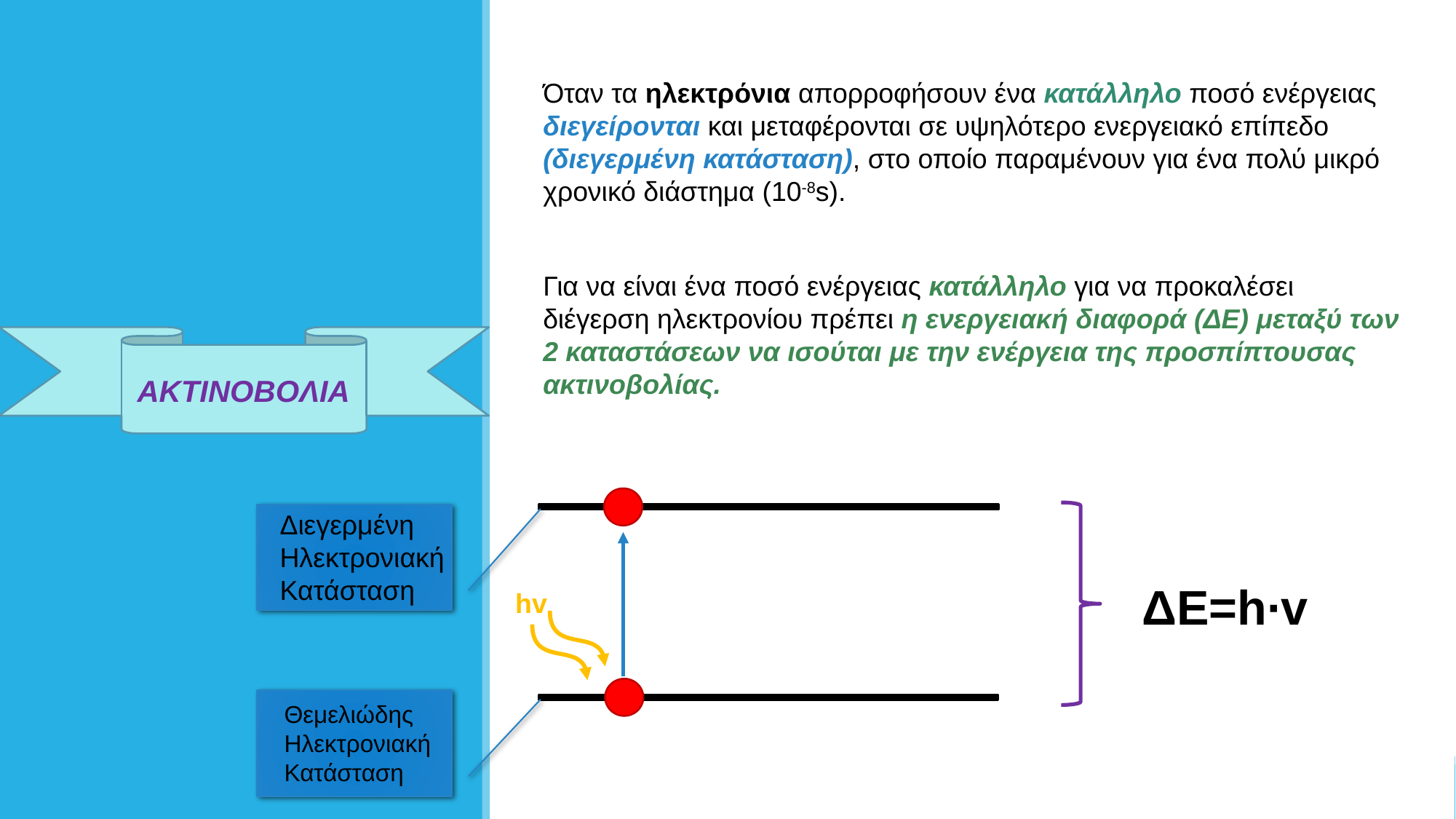

Όταν τα ηλεκτρόνια απορροφήσουν ένα κατάλληλο ποσό ενέργειας διεγείρονται και μεταφέρονται σε υψηλότερο ενεργειακό επίπεδο (διεγερμένη κατάσταση), στο οποίο παραμένουν για ένα πολύ μικρό χρονικό διάστημα (10-8s).
Για να είναι ένα ποσό ενέργειας κατάλληλο για να προκαλέσει διέγερση ηλεκτρονίου πρέπει η ενεργειακή διαφορά (ΔΕ) μεταξύ των 2 καταστάσεων να ισούται με την ενέργεια της προσπίπτουσας ακτινοβολίας.

ΑΚΤΙΝΟΒΟΛΙΑ

Διεγερμένη
Ηλεκτρονιακή
Κατάσταση

ΔE=h∙v
hv

Θεμελιώδης
Ηλεκτρονιακή
Κατάσταση